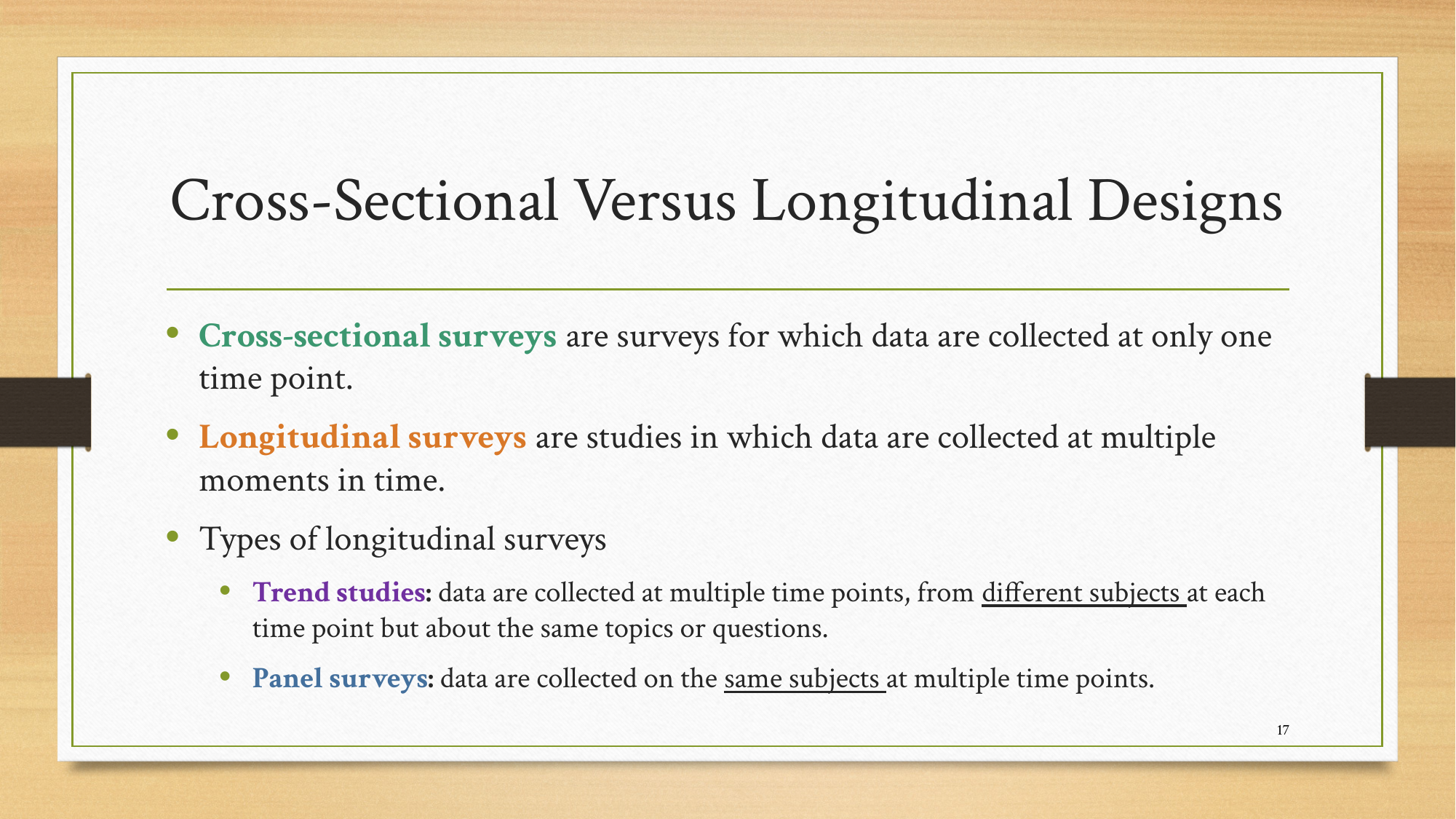

# Cross-Sectional Versus Longitudinal Designs
Cross-sectional surveys are surveys for which data are collected at only one time point.
Longitudinal surveys are studies in which data are collected at multiple moments in time.
Types of longitudinal surveys
Trend studies: data are collected at multiple time points, from different subjects at each time point but about the same topics or questions.
Panel surveys: data are collected on the same subjects at multiple time points.
17